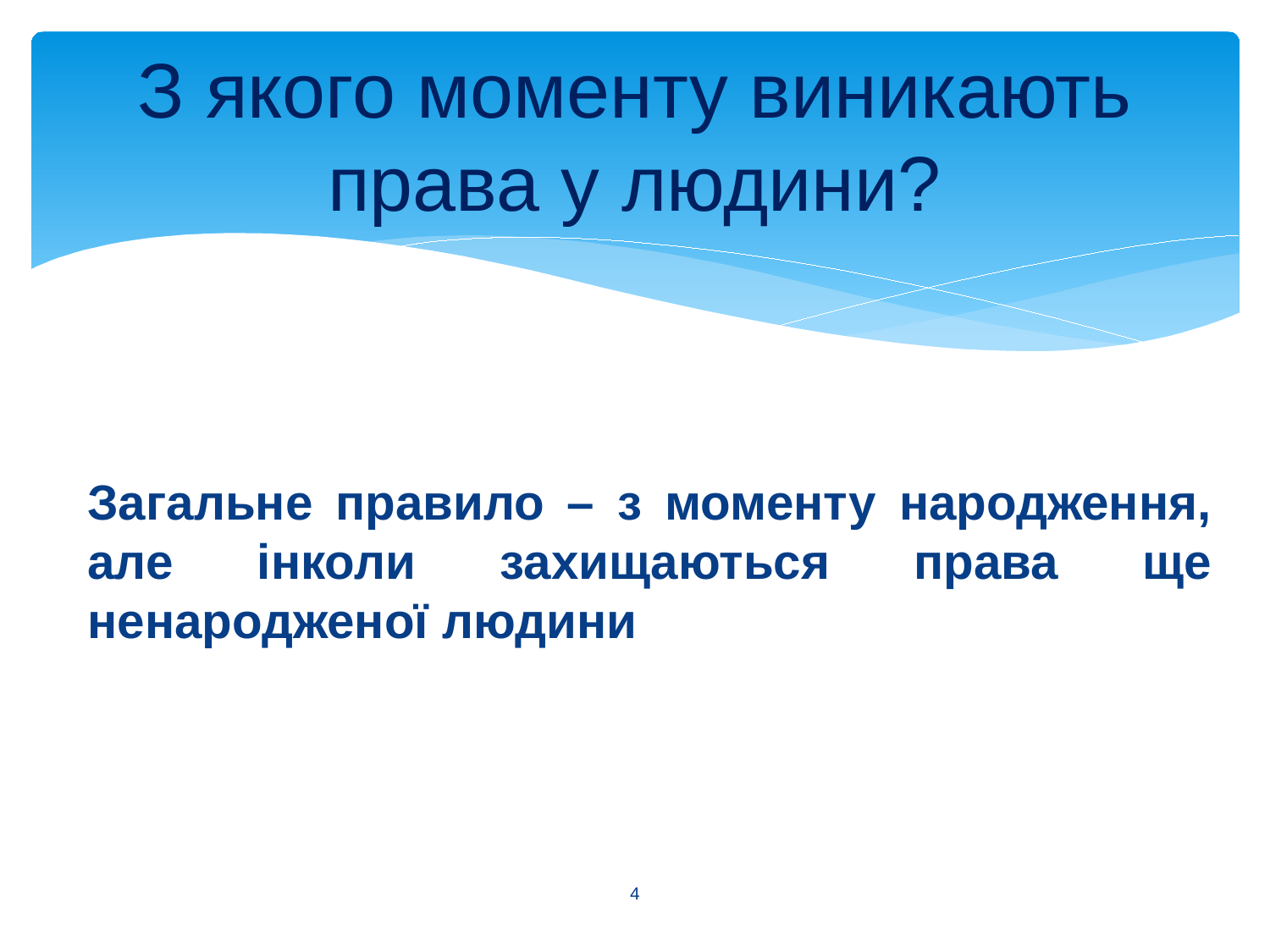

# З якого моменту виникають права у людини?

Загальне правило – з моменту народження, але інколи захищаються права ще ненародженої людини

4